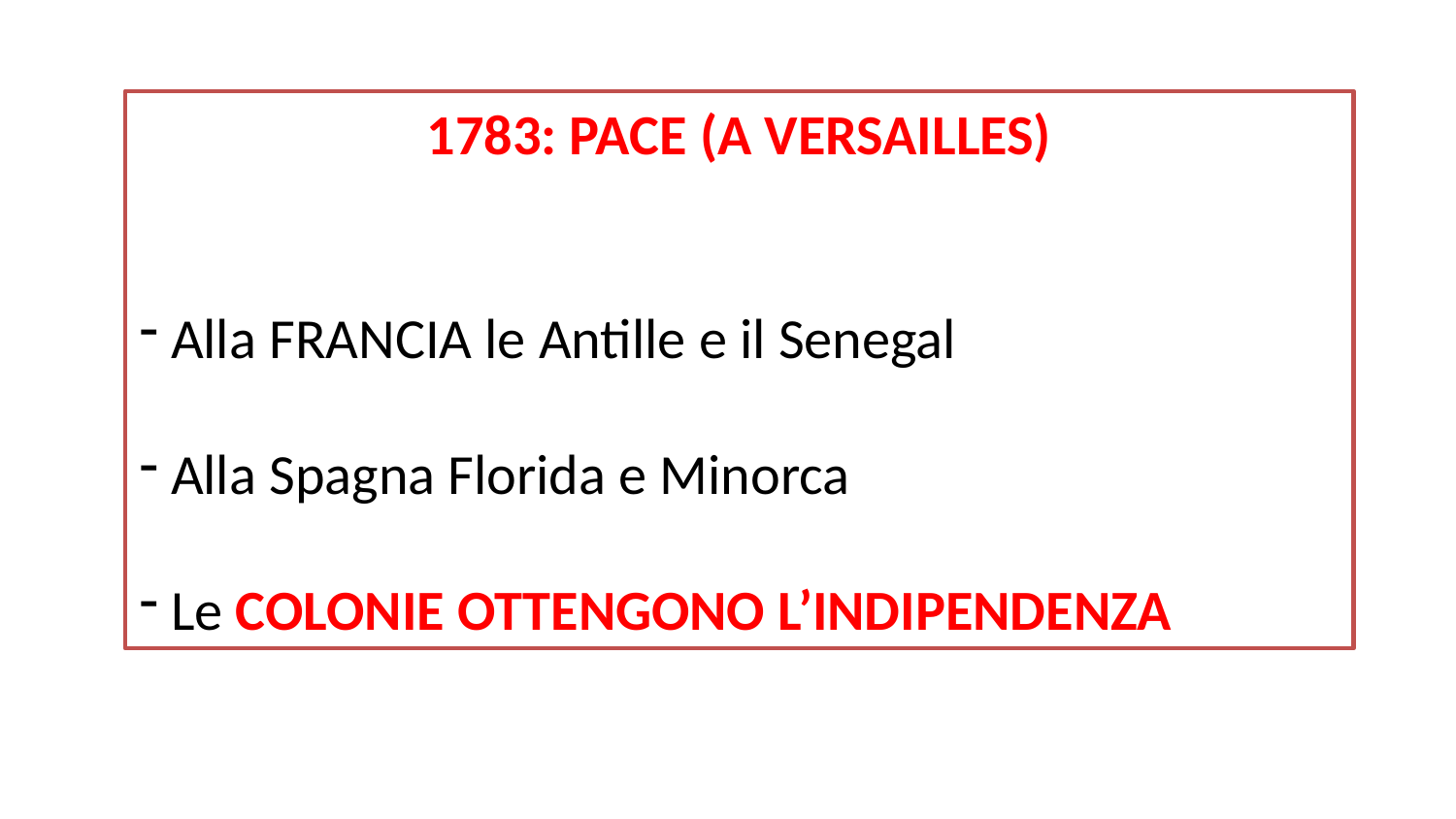

1783: PACE (A VERSAILLES)

 Alla FRANCIA le Antille e il Senegal

 Alla Spagna Florida e Minorca

 Le COLONIE OTTENGONO L’INDIPENDENZA